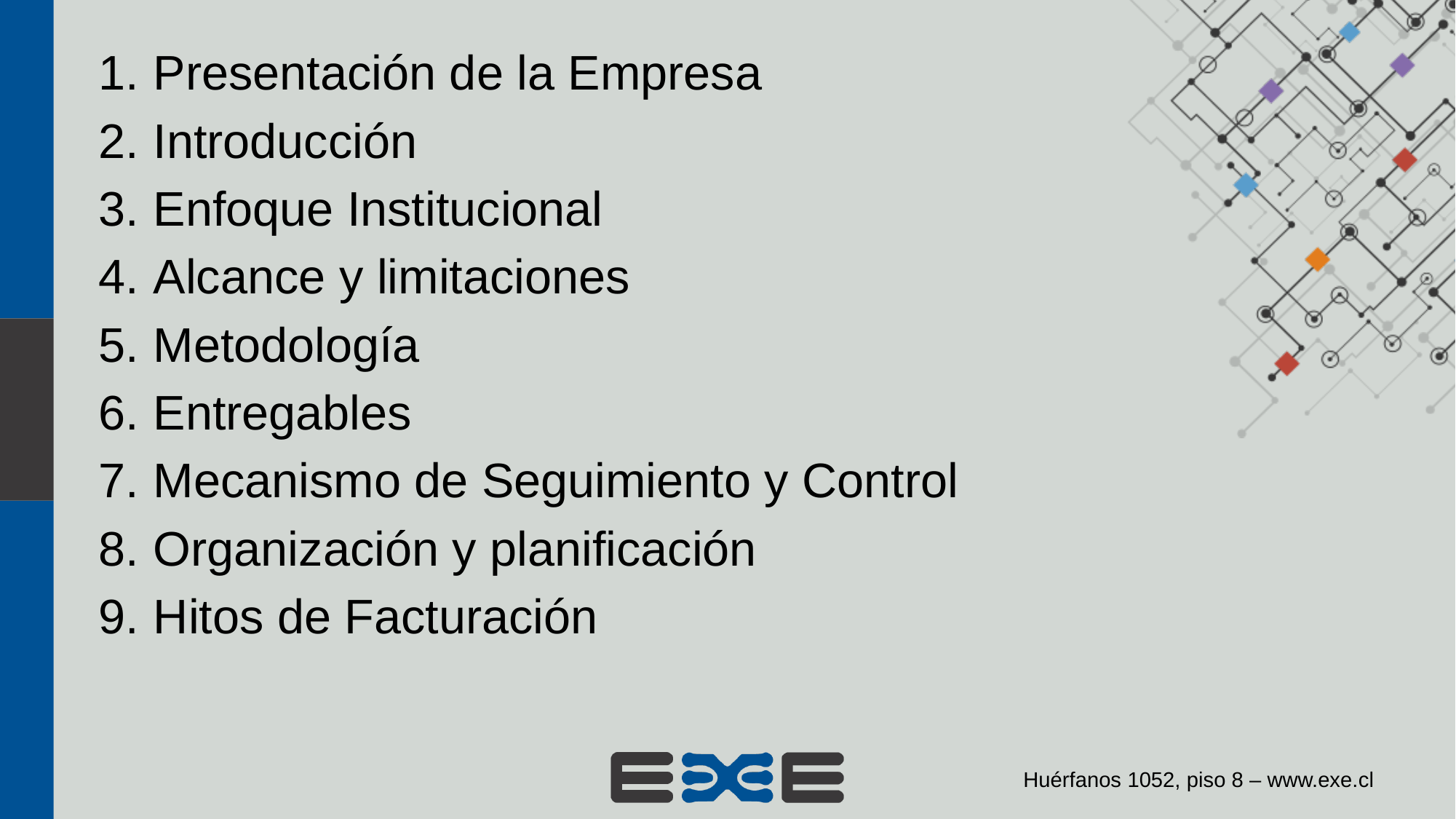

Presentación de la Empresa
Introducción
Enfoque Institucional
Alcance y limitaciones
Metodología
Entregables
Mecanismo de Seguimiento y Control
Organización y planificación
Hitos de Facturación